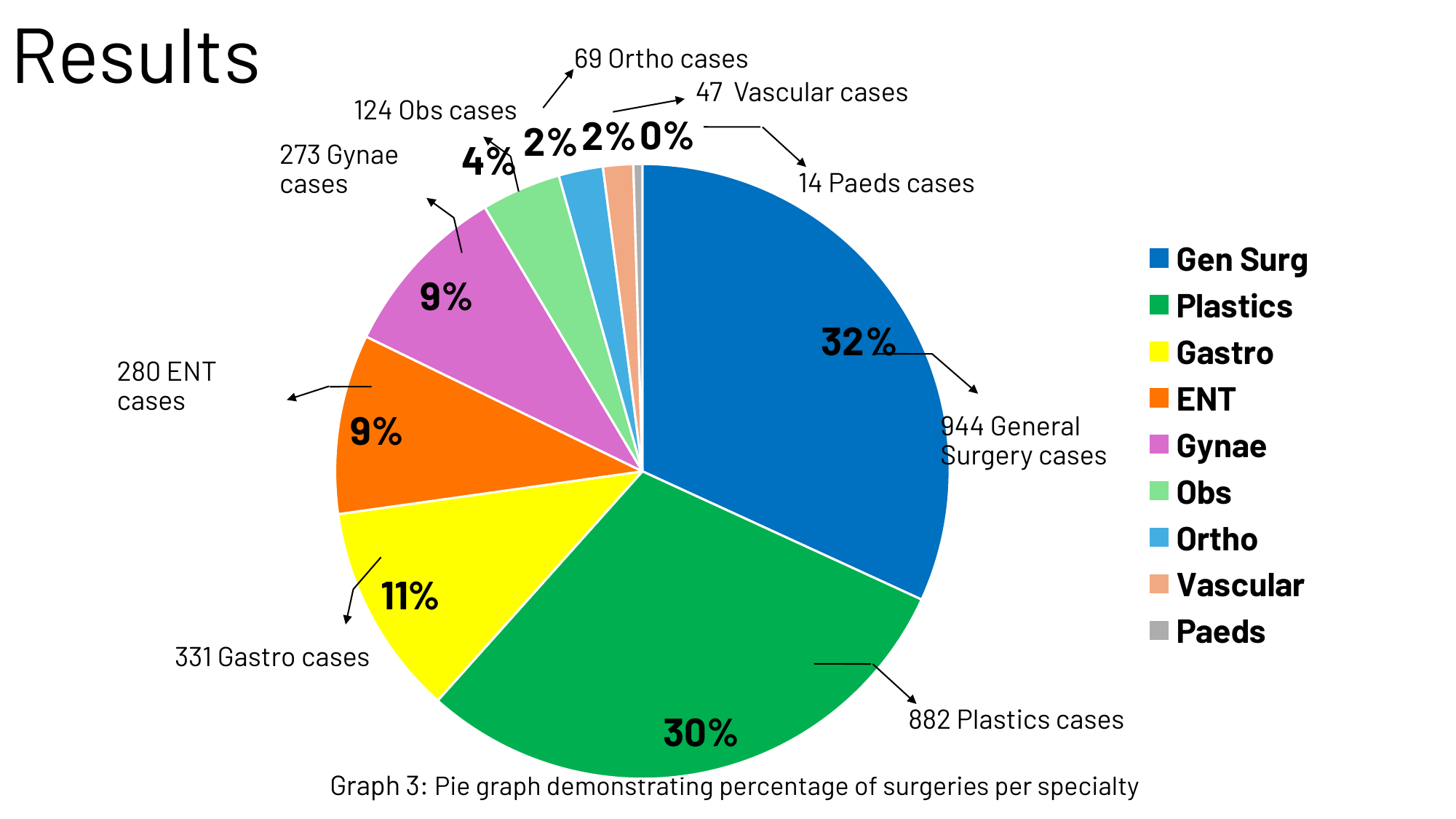

# Results
69 Ortho cases
47  Vascular cases
124 Obs cases

### Chart

| Category |  |
|---|---|
| Gen Surg | 944.0 |
| Plastics | 882.0 |
| Gastro | 331.0 |
| ENT | 280.0 |
| Gynae | 273.0 |
| Obs | 124.0 |
| Ortho | 69.0 |
| Vascular | 47.0 |
| Paeds | 14.0 |
14 Paeds cases
273 Gynae cases
280 ENT cases
944 General Surgery cases
331 Gastro cases
882 Plastics cases
Graph 3: Pie graph demonstrating percentage of surgeries per specialty